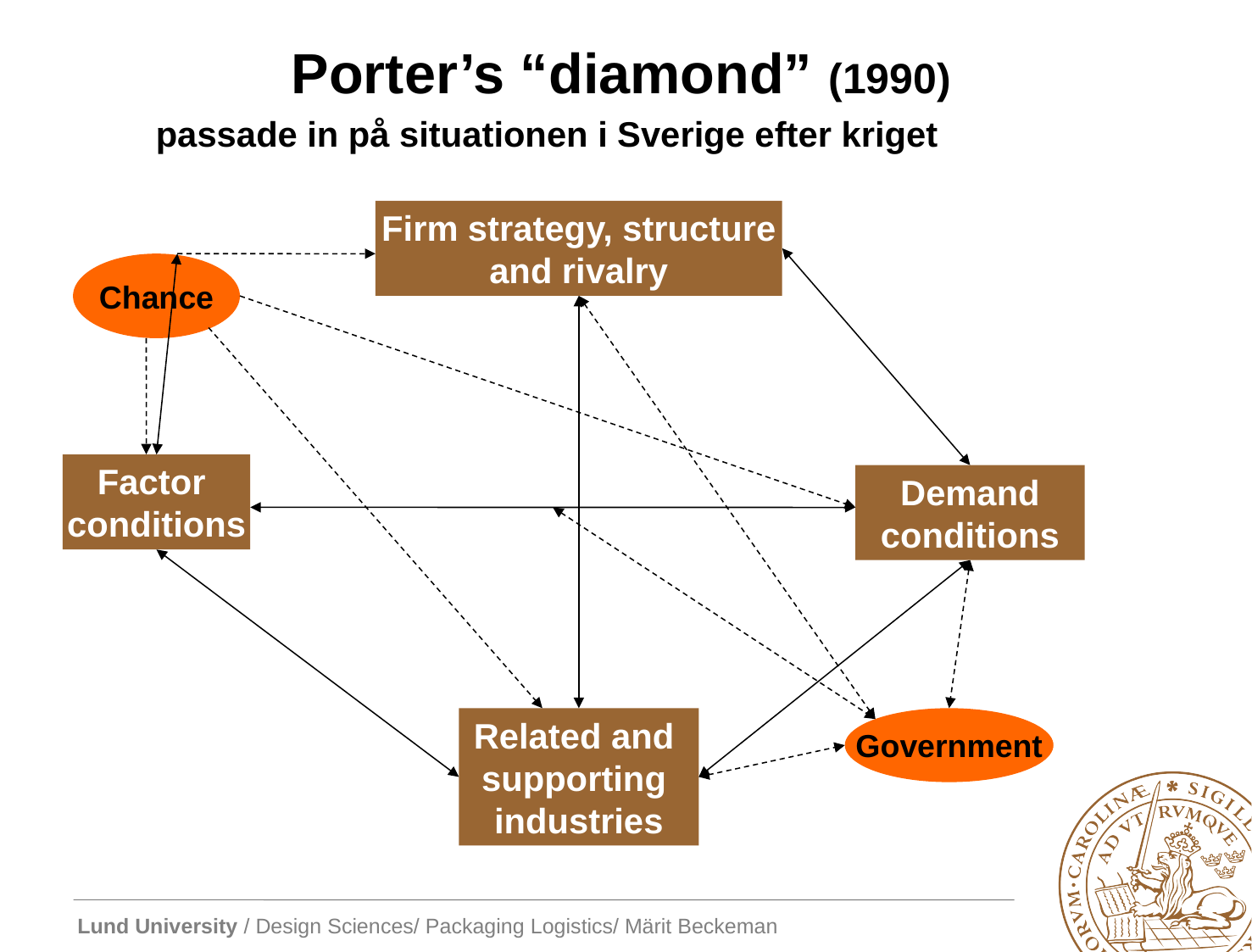

# Porter’s “diamond” (1990) passade in på situationen i Sverige efter kriget
Firm strategy, structure
and rivalry
Chance

Factor
conditions
Demand
conditions

Related and
supporting
industries
Government